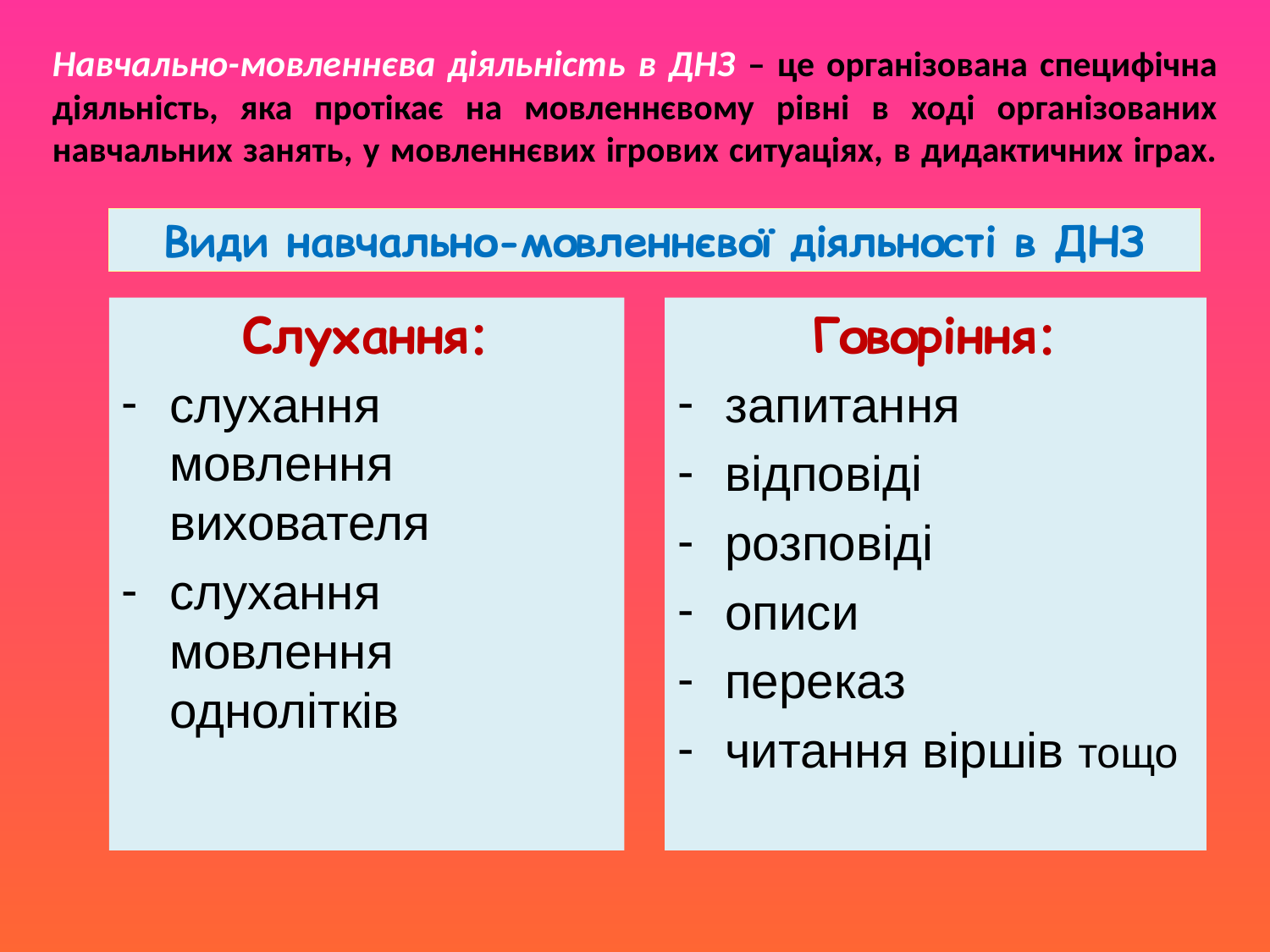

# Навчально-мовленнєва діяльність в ДНЗ – це організована специфічна діяльність, яка протікає на мовленнєвому рівні в ході організованих навчальних занять, у мовленнєвих ігрових ситуаціях, в дидактичних іграх.
Види навчально-мовленнєвої діяльності в ДНЗ
Слухання:
слухання мовлення вихователя
слухання мовлення однолітків
Говоріння:
запитання
відповіді
розповіді
описи
переказ
читання віршів тощо